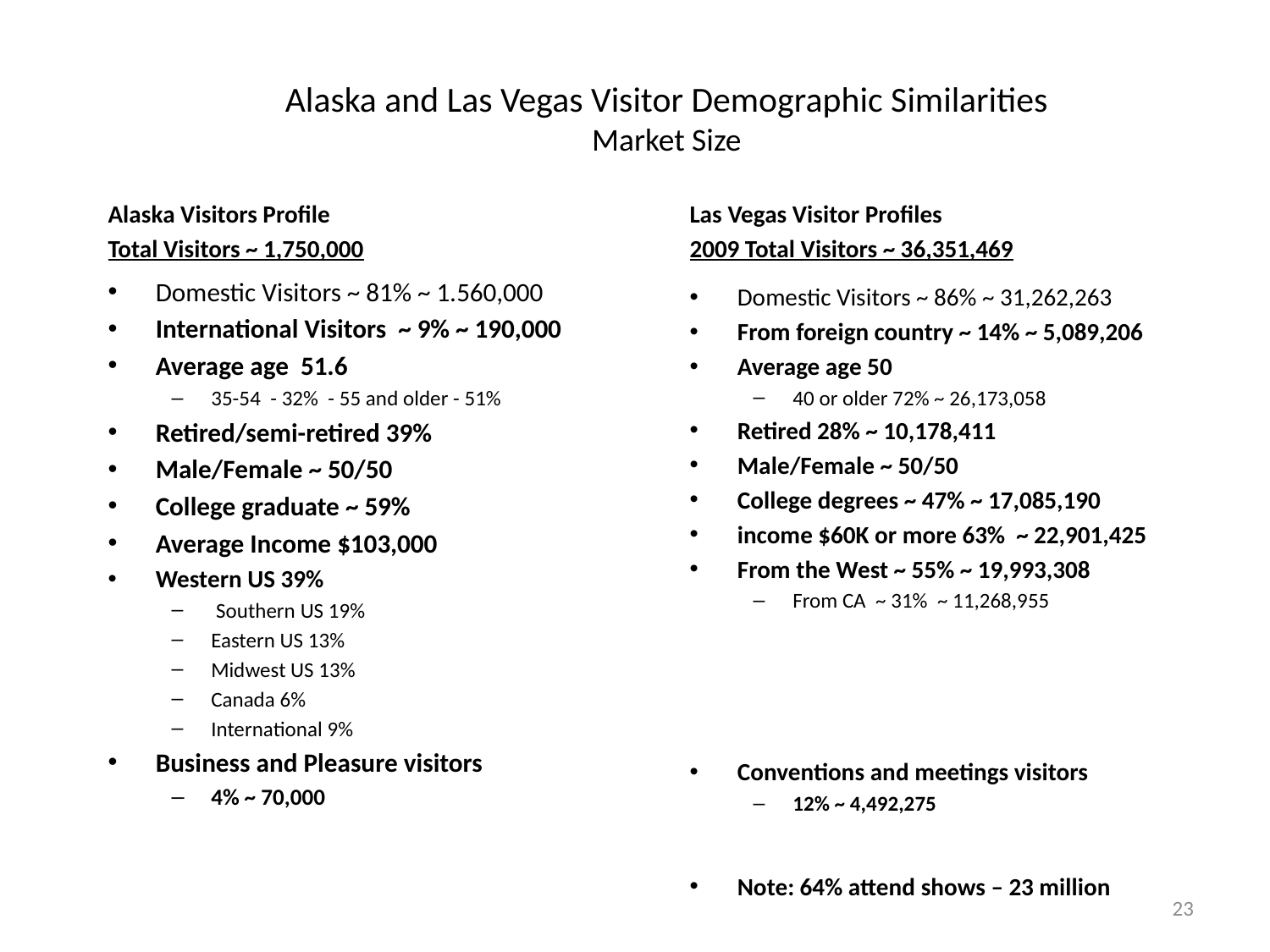

# Alaska and Las Vegas Visitor Demographic Similarities Market Size
Alaska Visitors Profile
Total Visitors ~ 1,750,000
Las Vegas Visitor Profiles
2009 Total Visitors ~ 36,351,469
Domestic Visitors ~ 81% ~ 1.560,000
International Visitors  ~ 9% ~ 190,000
Average age  51.6
35-54  - 32%  - 55 and older - 51%
Retired/semi-retired 39%
Male/Female ~ 50/50
College graduate ~ 59%
Average Income $103,000
Western US 39%
 Southern US 19%
Eastern US 13%
Midwest US 13%
Canada 6%
International 9%
Business and Pleasure visitors
4% ~ 70,000
Domestic Visitors ~ 86% ~ 31,262,263
From foreign country ~ 14% ~ 5,089,206
Average age 50
40 or older 72% ~ 26,173,058
Retired 28% ~ 10,178,411
Male/Female ~ 50/50
College degrees ~ 47% ~ 17,085,190
income $60K or more 63%  ~ 22,901,425
From the West ~ 55% ~ 19,993,308
From CA  ~ 31%  ~ 11,268,955

Conventions and meetings visitors
12% ~ 4,492,275

Note: 64% attend shows – 23 million
23